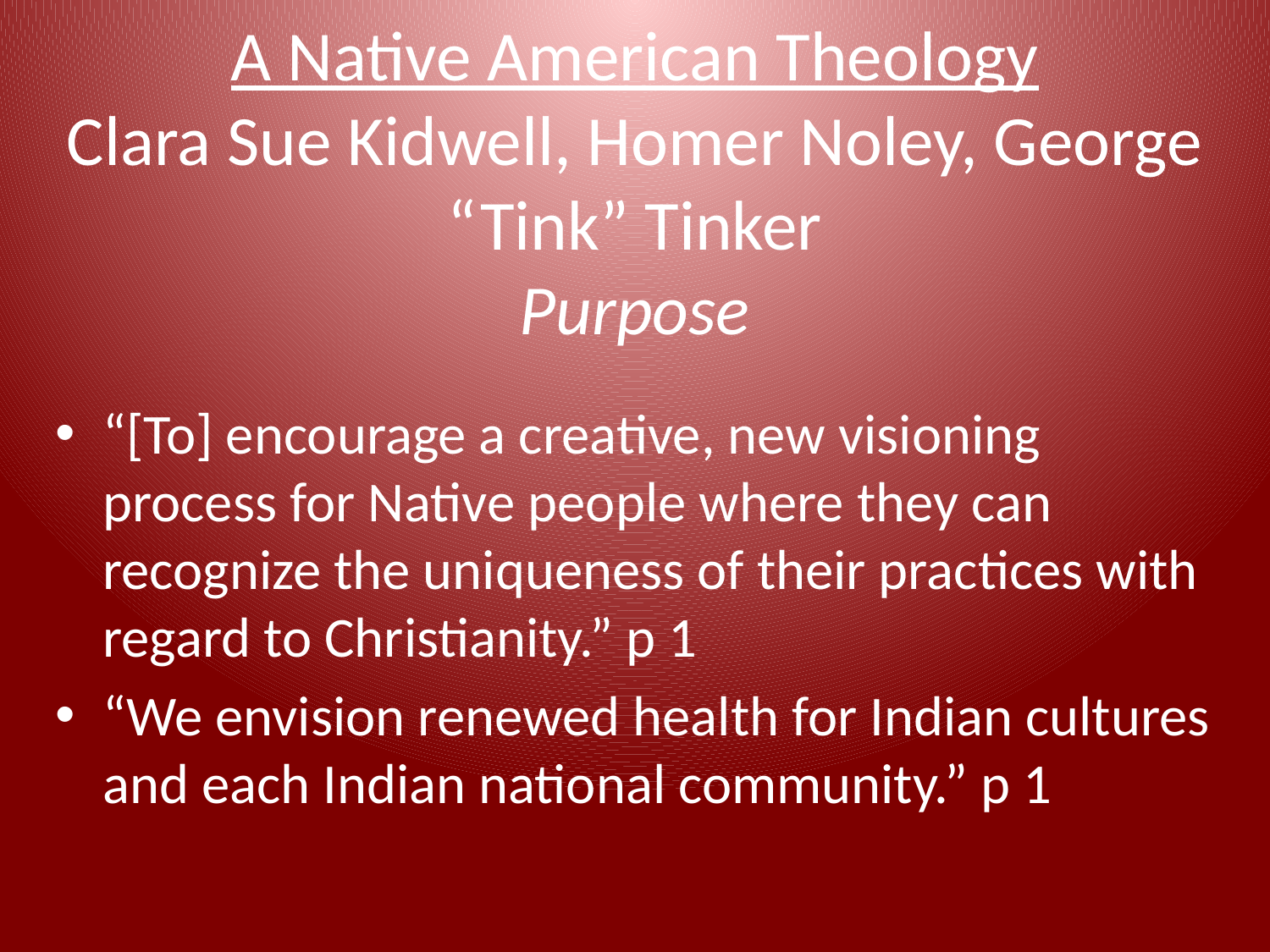

# A Native American Theology Clara Sue Kidwell, Homer Noley, George “Tink” Tinker Purpose
“[To] encourage a creative, new visioning process for Native people where they can recognize the uniqueness of their practices with regard to Christianity.” p 1
“We envision renewed health for Indian cultures and each Indian national community.” p 1